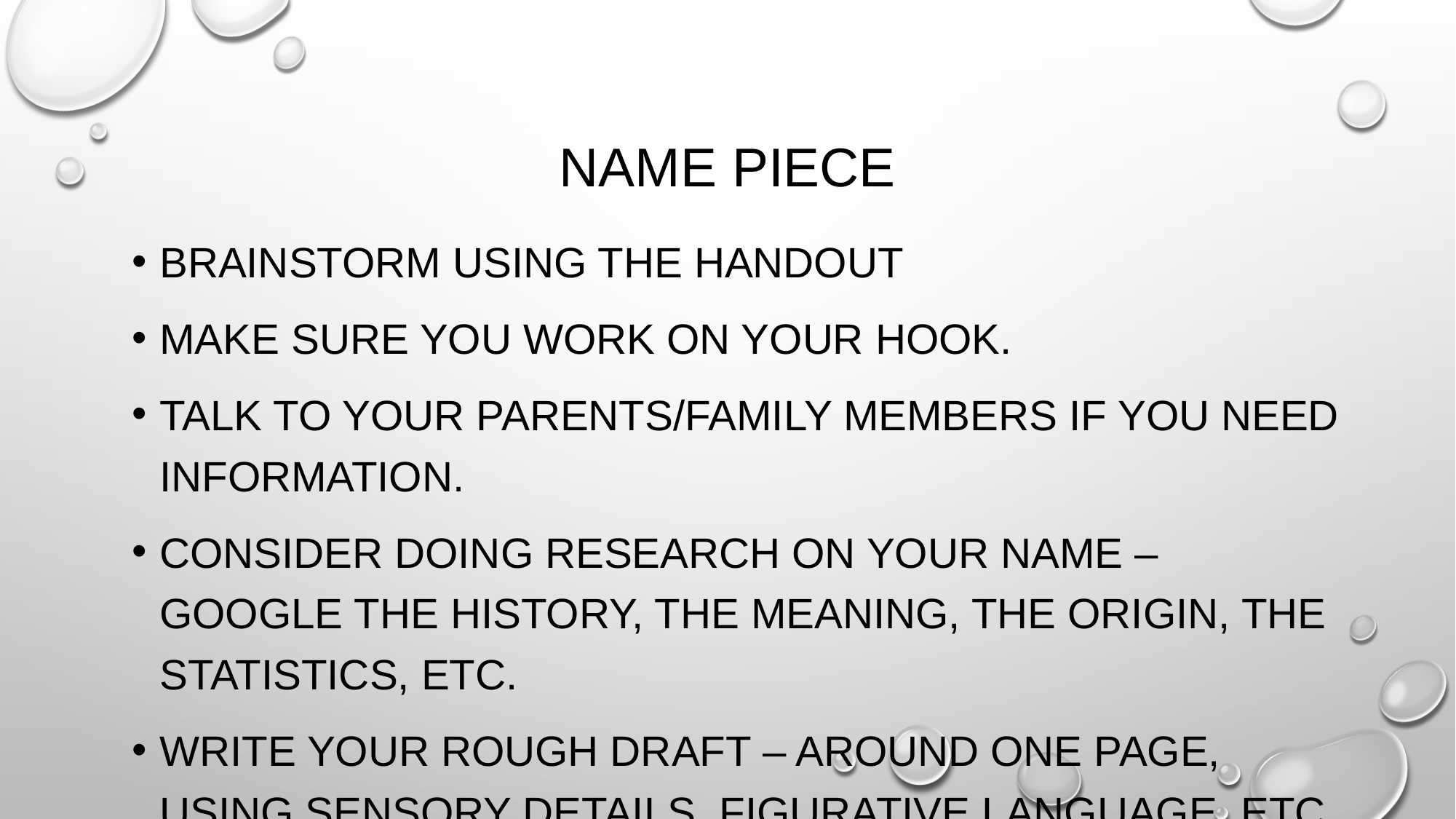

# Name Piece
Brainstorm using the handout
Make sure you work on your hook.
Talk to your parents/family members if you need information.
Consider doing research on your name – google the history, the meaning, the origin, the statistics, etc.
Write your rough draft – around one page, using sensory details, figurative language, etc.